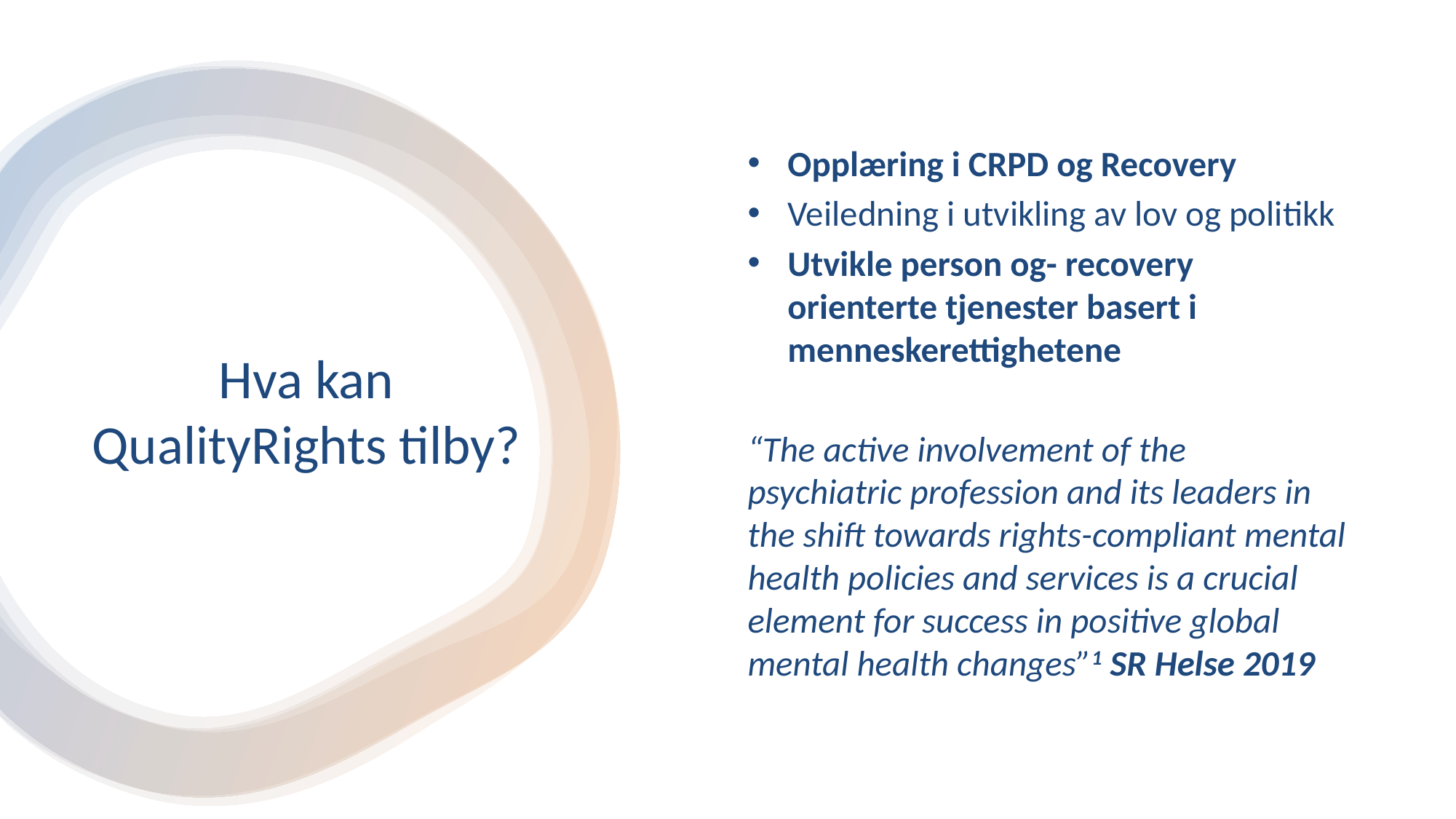

Opplæring i CRPD og Recovery
Veiledning i utvikling av lov og politikk
Utvikle person og- recovery orienterte tjenester basert i menneskerettighetene

“The active involvement of the psychiatric profession and its leaders in the shift towards rights-compliant mental health policies and services is a crucial element for success in positive global mental health changes”1 SR Helse 2019

# Hva kan QualityRights tilby?